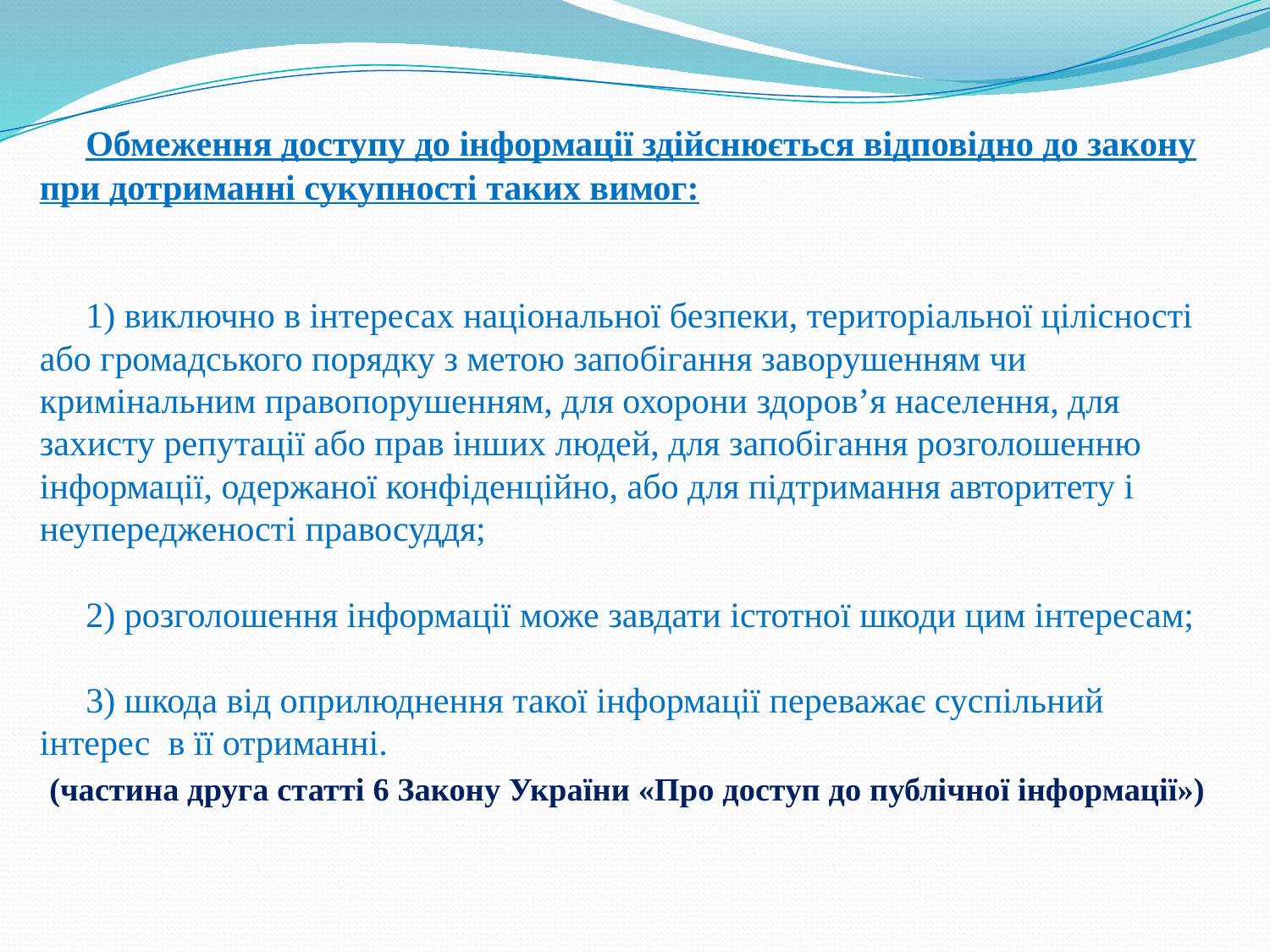

# Обмеження доступу до інформації здійснюється відповідно до закону при дотриманні сукупності таких вимог: 1) виключно в інтересах національної безпеки, територіальної цілісності або громадського порядку з метою запобігання заворушенням чи кримінальним правопорушенням, для охорони здоров’я населення, для захисту репутації або прав інших людей, для запобігання розголошенню інформації, одержаної конфіденційно, або для підтримання авторитету і неупередженості правосуддя; 2) розголошення інформації може завдати істотної шкоди цим інтересам; 3) шкода від оприлюднення такої інформації переважає суспільний інтерес  в її отриманні. (частина друга статті 6 Закону України «Про доступ до публічної інформації»)